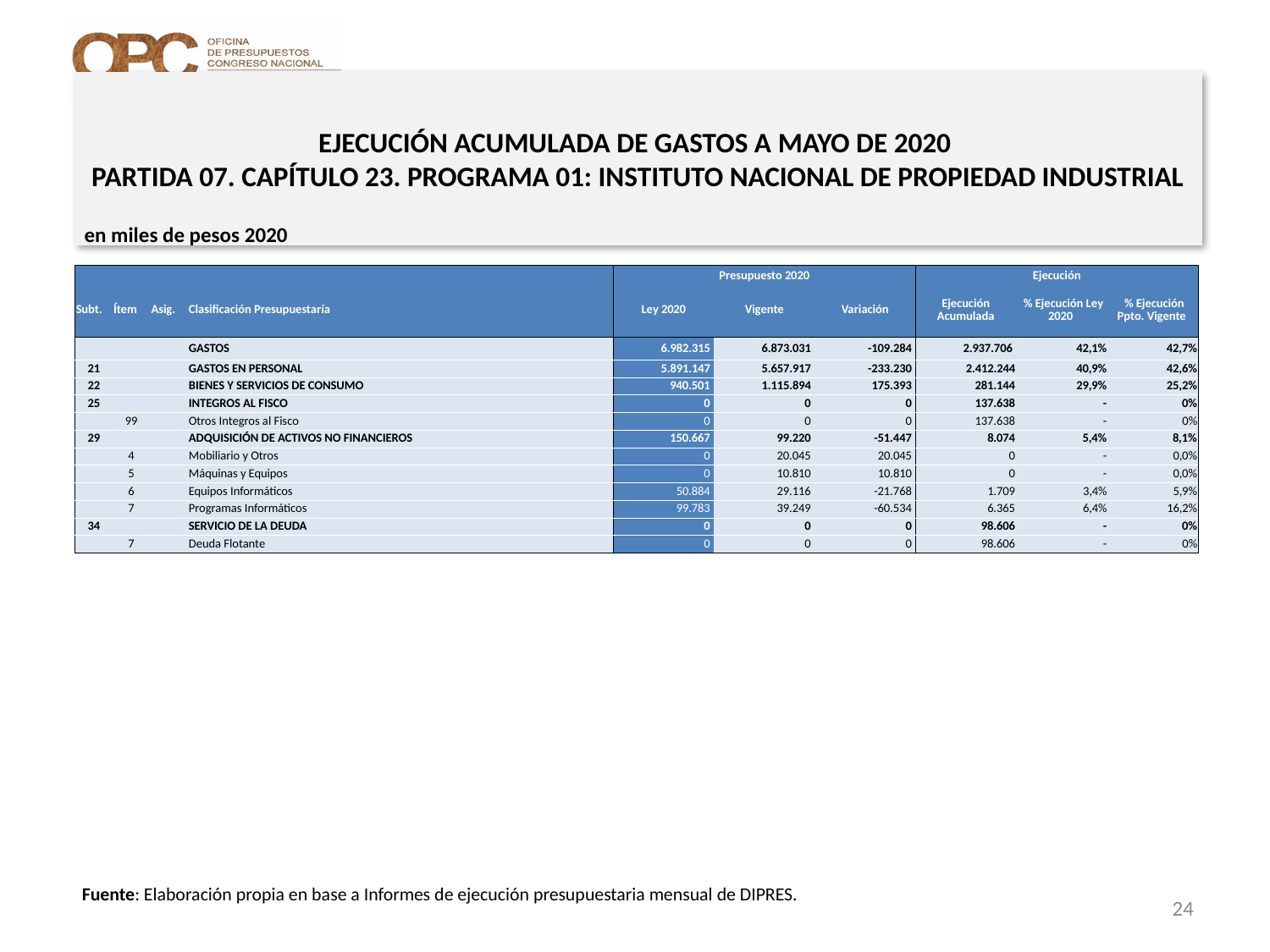

EJECUCIÓN ACUMULADA DE GASTOS A MAYO DE 2020
PARTIDA 07. CAPÍTULO 23. PROGRAMA 01: INSTITUTO NACIONAL DE PROPIEDAD INDUSTRIAL
en miles de pesos 2020
|  |  |  |  | Presupuesto 2020 |  |  | Ejecución |  |  |
| --- | --- | --- | --- | --- | --- | --- | --- | --- | --- |
| Subt. | Ítem | Asig. | Clasificación Presupuestaría | Ley 2020 | Vigente | Variación | Ejecución Acumulada | % Ejecución Ley 2020 | % Ejecución Ppto. Vigente |
|  |  |  | GASTOS | 6.982.315 | 6.873.031 | -109.284 | 2.937.706 | 42,1% | 42,7% |
| 21 |  |  | GASTOS EN PERSONAL | 5.891.147 | 5.657.917 | -233.230 | 2.412.244 | 40,9% | 42,6% |
| 22 |  |  | BIENES Y SERVICIOS DE CONSUMO | 940.501 | 1.115.894 | 175.393 | 281.144 | 29,9% | 25,2% |
| 25 |  |  | INTEGROS AL FISCO | 0 | 0 | 0 | 137.638 | - | 0% |
|  | 99 |  | Otros Integros al Fisco | 0 | 0 | 0 | 137.638 | - | 0% |
| 29 |  |  | ADQUISICIÓN DE ACTIVOS NO FINANCIEROS | 150.667 | 99.220 | -51.447 | 8.074 | 5,4% | 8,1% |
|  | 4 |  | Mobiliario y Otros | 0 | 20.045 | 20.045 | 0 | - | 0,0% |
|  | 5 |  | Máquinas y Equipos | 0 | 10.810 | 10.810 | 0 | - | 0,0% |
|  | 6 |  | Equipos Informáticos | 50.884 | 29.116 | -21.768 | 1.709 | 3,4% | 5,9% |
|  | 7 |  | Programas Informáticos | 99.783 | 39.249 | -60.534 | 6.365 | 6,4% | 16,2% |
| 34 |  |  | SERVICIO DE LA DEUDA | 0 | 0 | 0 | 98.606 | - | 0% |
|  | 7 |  | Deuda Flotante | 0 | 0 | 0 | 98.606 | - | 0% |
Fuente: Elaboración propia en base a Informes de ejecución presupuestaria mensual de DIPRES.
24